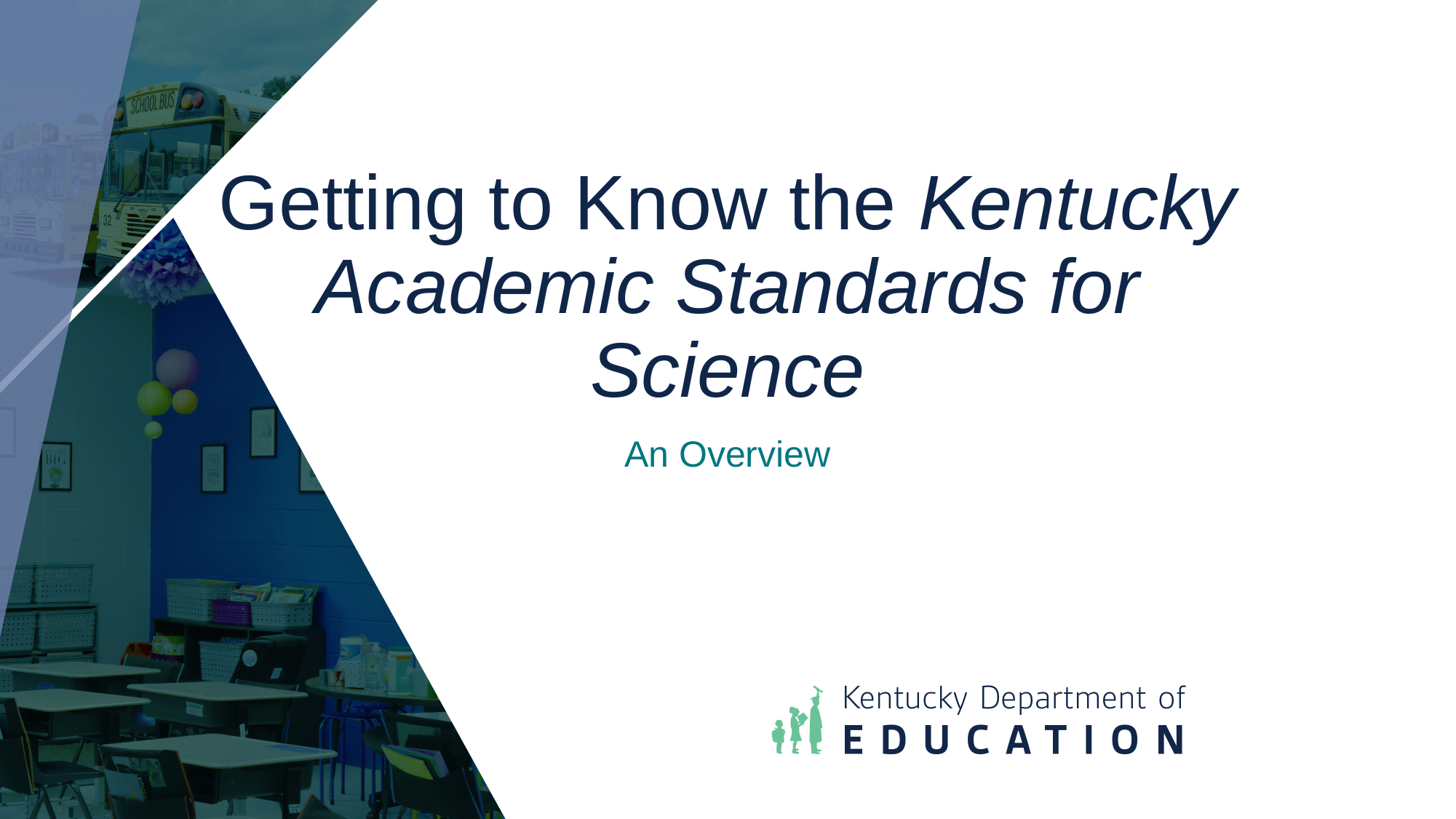

# Getting to Know the Kentucky Academic Standards for Science
An Overview